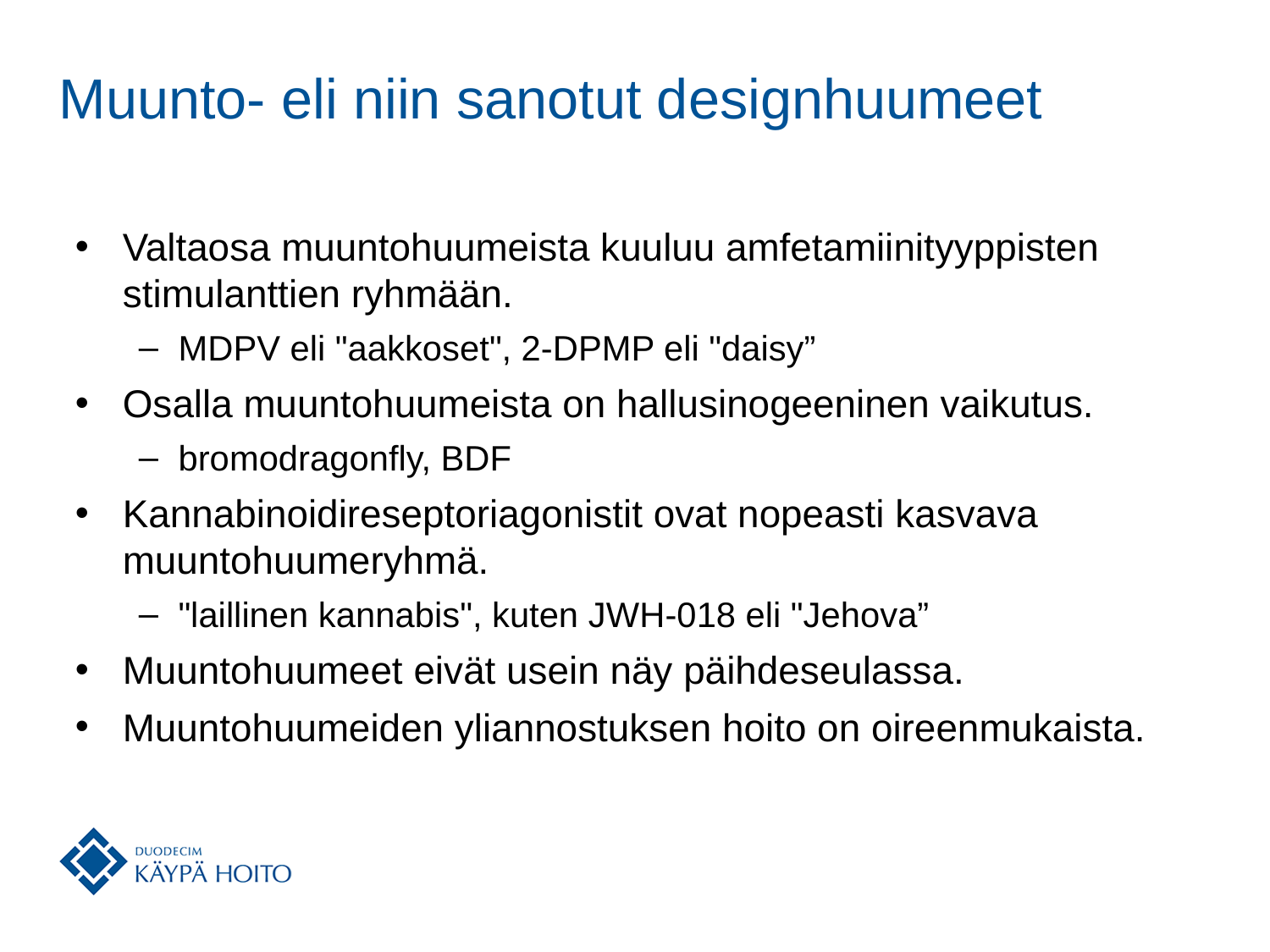

# Muunto- eli niin sanotut designhuumeet
Valtaosa muuntohuumeista kuuluu amfetamiinityyppisten stimulanttien ryhmään.
MDPV eli "aakkoset", 2-DPMP eli "daisy”
Osalla muuntohuumeista on hallusinogeeninen vaikutus.
bromodragonfly, BDF
Kannabinoidireseptoriagonistit ovat nopeasti kasvava muuntohuumeryhmä.
"laillinen kannabis", kuten JWH-018 eli "Jehova”
Muuntohuumeet eivät usein näy päihdeseulassa.
Muuntohuumeiden yliannostuksen hoito on oireenmukaista.